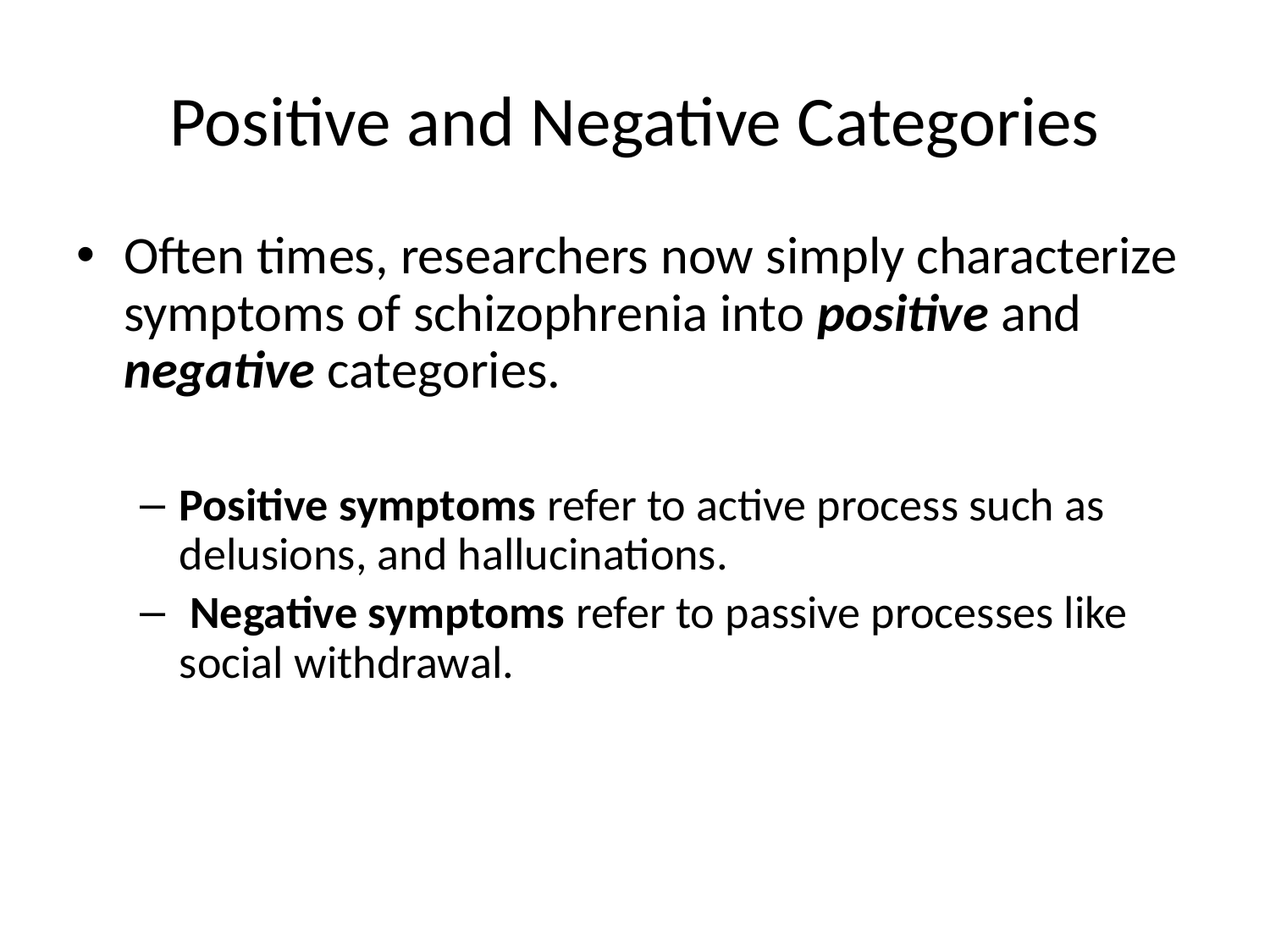

# Positive and Negative Categories
Often times, researchers now simply characterize symptoms of schizophrenia into positive and negative categories.

Positive symptoms refer to active process such as delusions, and hallucinations.
 Negative symptoms refer to passive processes like social withdrawal.